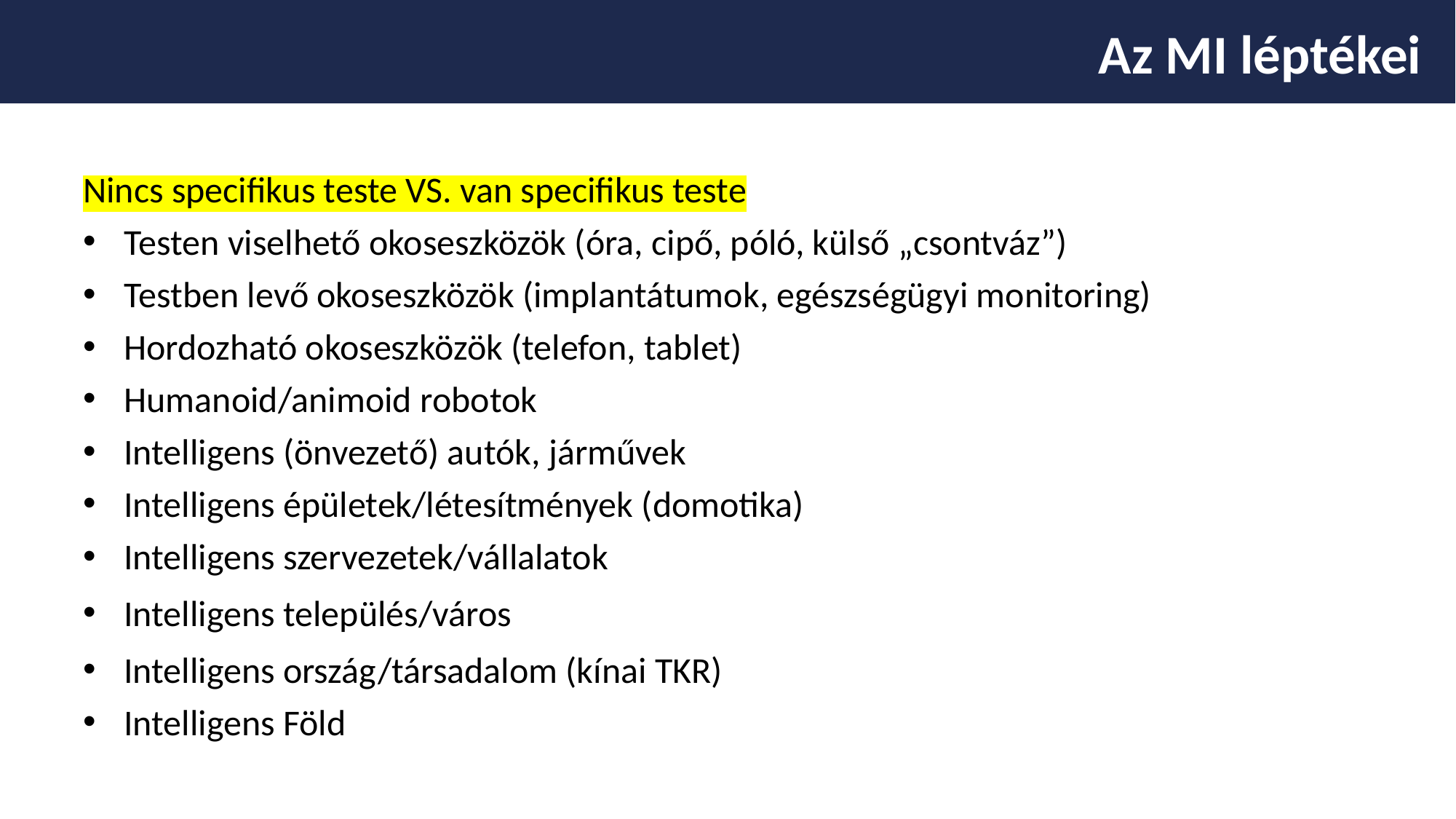

Az MI léptékei
Nincs specifikus teste VS. van specifikus teste
Testen viselhető okoseszközök (óra, cipő, póló, külső „csontváz”)
Testben levő okoseszközök (implantátumok, egészségügyi monitoring)
Hordozható okoseszközök (telefon, tablet)
Humanoid/animoid robotok
Intelligens (önvezető) autók, járművek
Intelligens épületek/létesítmények (domotika)
Intelligens szervezetek/vállalatok
Intelligens település/város
Intelligens ország/társadalom (kínai TKR)
Intelligens Föld